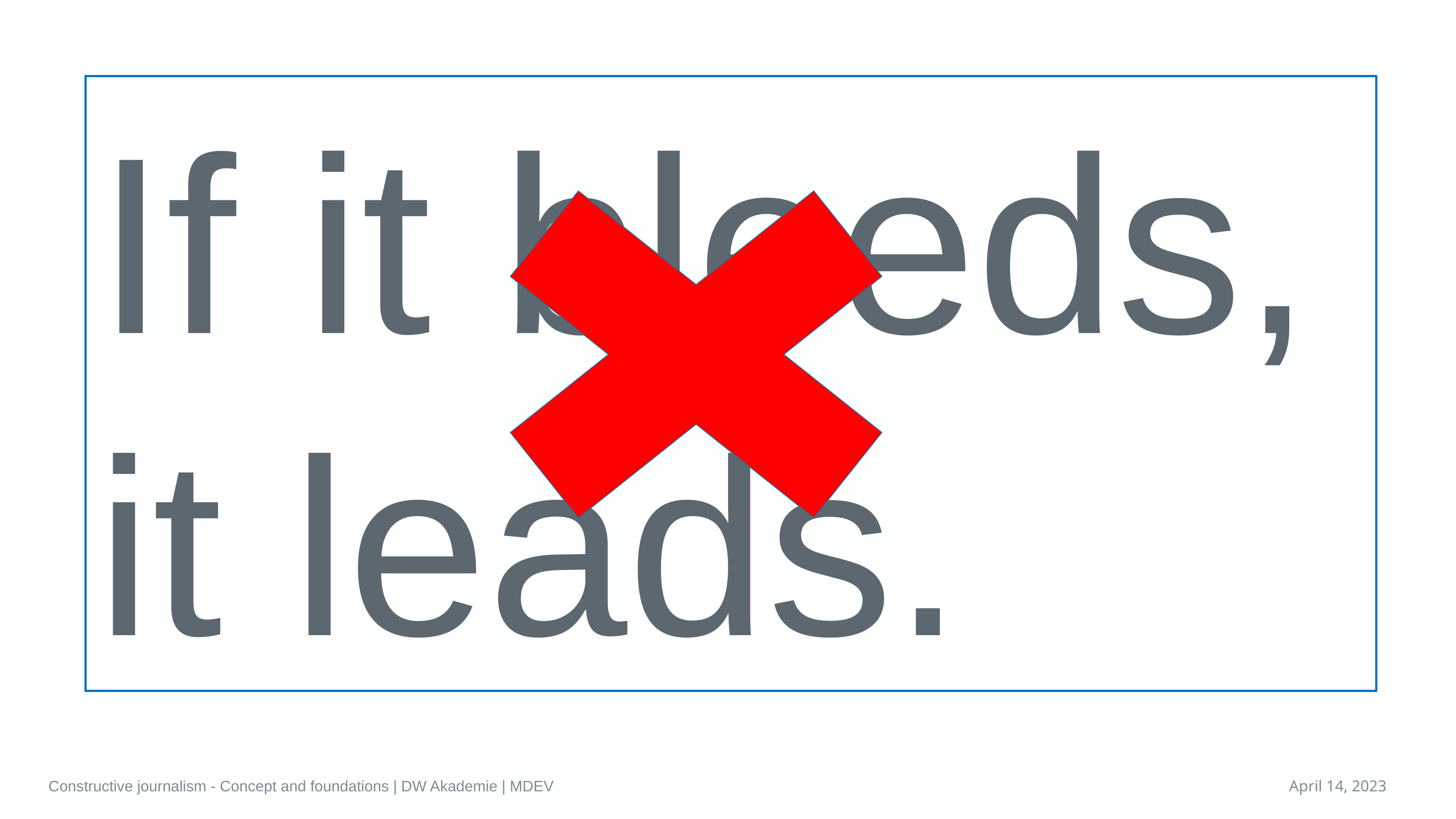

If it bleeds, it leads.

Constructive journalism - Concept and foundations | DW Akademie | MDEV
April 14, 2023